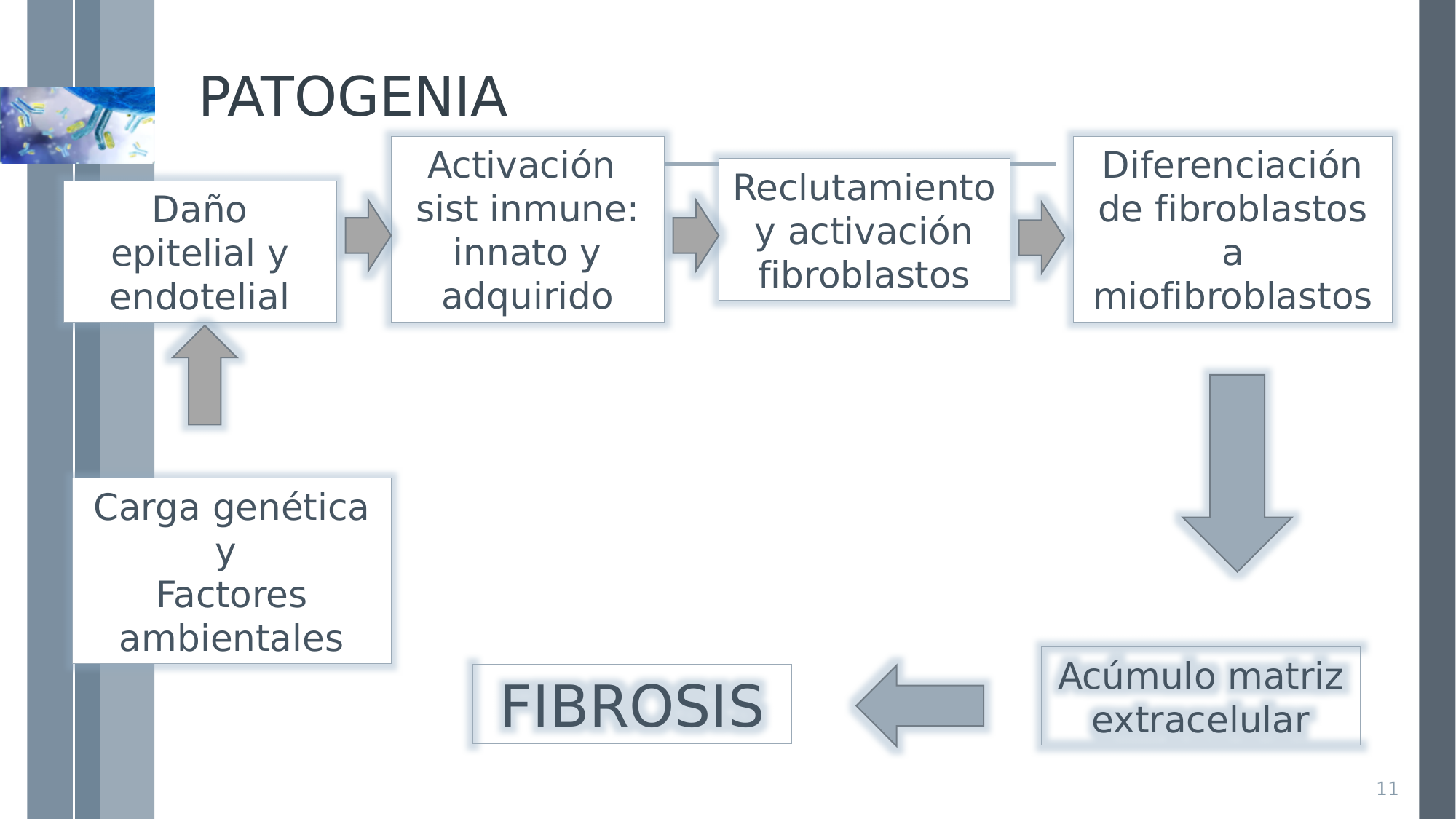

# PATOGENIA
Activación  sist inmune: innato y adquirido
Diferenciación de fibroblastos a miofibroblastos
Reclutamiento y activación fibroblastos
Daño epitelial y endotelial

Carga genética y
Factores ambientales
Acúmulo matriz extracelular
FIBROSIS

11